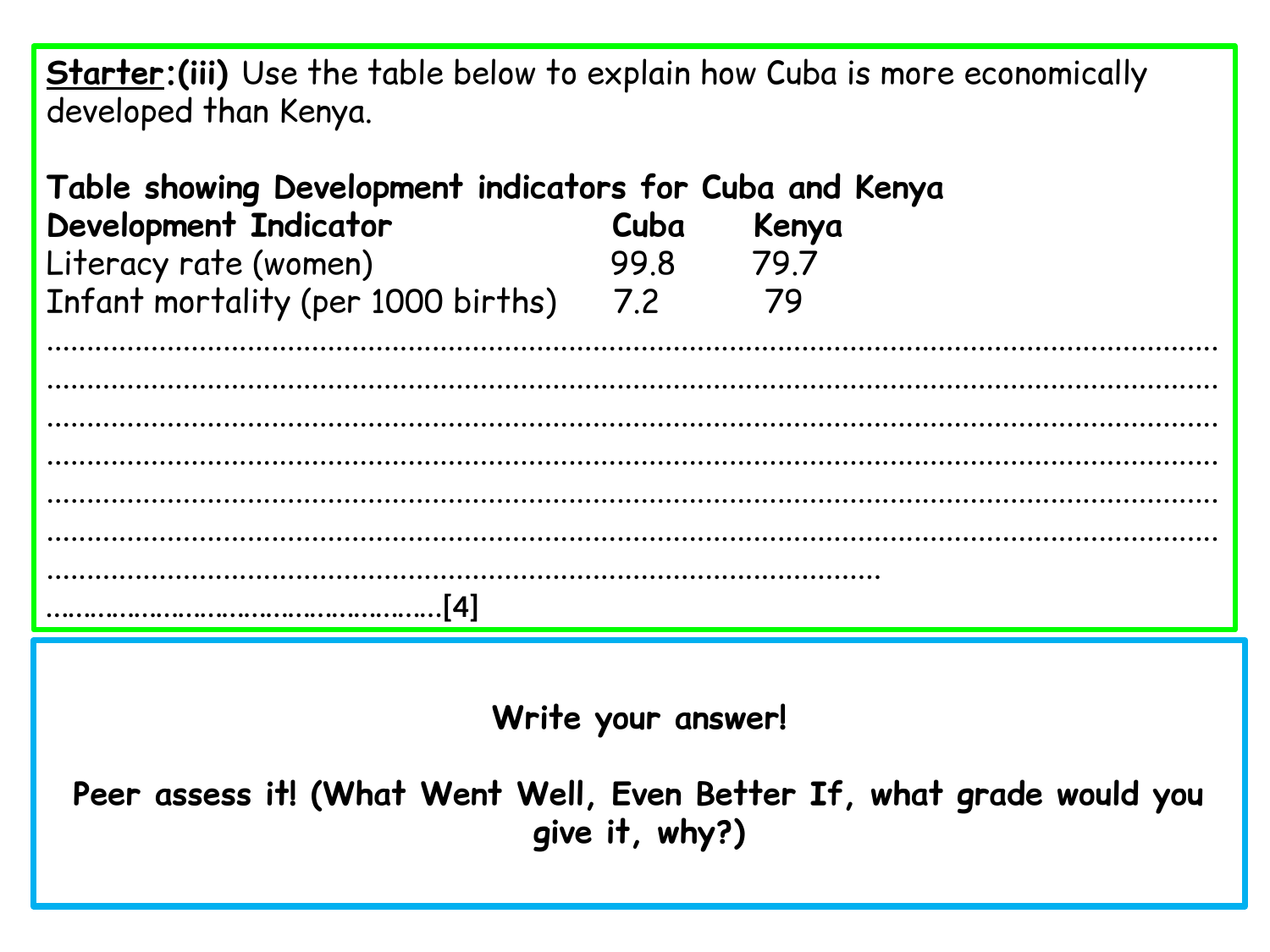

Starter:(iii) Use the table below to explain how Cuba is more economically developed than Kenya.

Table showing Development indicators for Cuba and Kenya
Development Indicator                Cuba     Kenya
Literacy rate (women)                         99.8        79.7
Infant mortality (per 1000 births)      7.2           79
.................................................................................................................................................................................................................................................................................................................................................................................................................................................................................................................................................................................................................................................................................................................................................................................................................................................................................................................................................................................................................... ………………………………………………[4]
Write your answer!

Peer assess it! (What Went Well, Even Better If, what grade would you give it, why?)